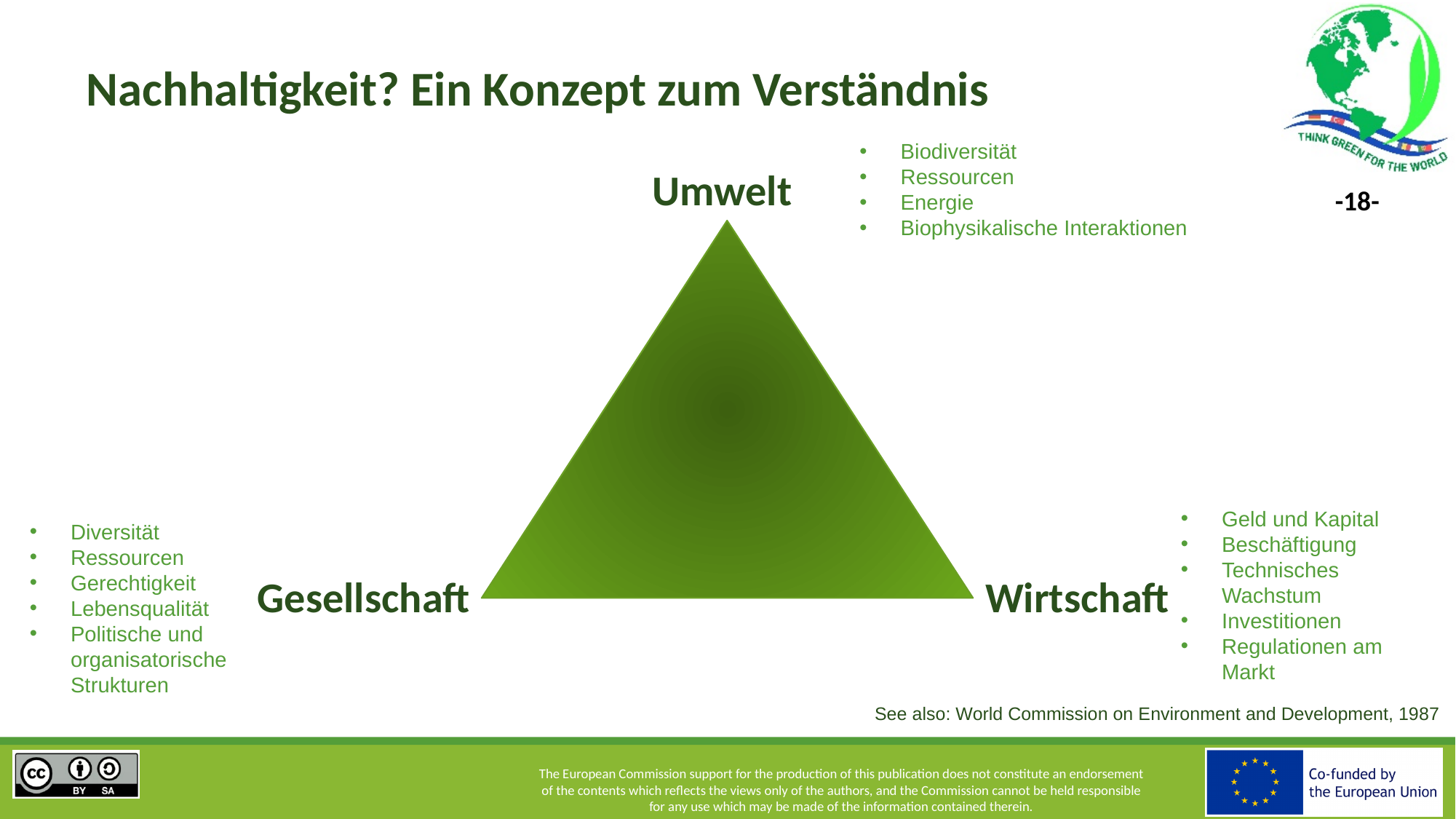

# Nachhaltigkeit? Ein Konzept zum Verständnis
Biodiversität
Ressourcen
Energie
Biophysikalische Interaktionen
Umwelt

Geld und Kapital
Beschäftigung
Technisches Wachstum
Investitionen
Regulationen am Markt
Diversität
Ressourcen
Gerechtigkeit
Lebensqualität
Politische und organisatorische Strukturen
Gesellschaft
Wirtschaft
See also: World Commission on Environment and Development, 1987